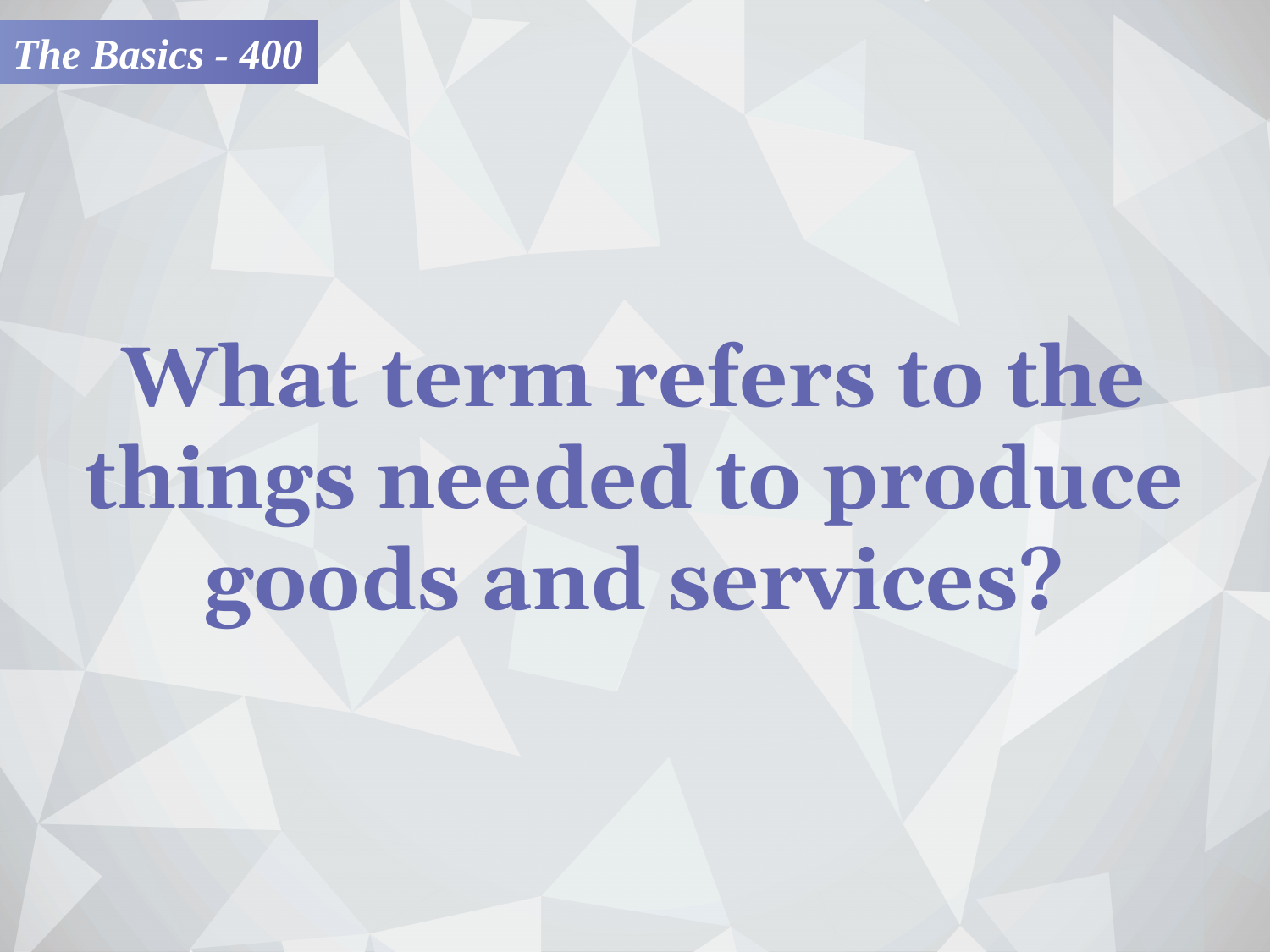

The Basics - 400
What term refers to the things needed to produce goods and services?